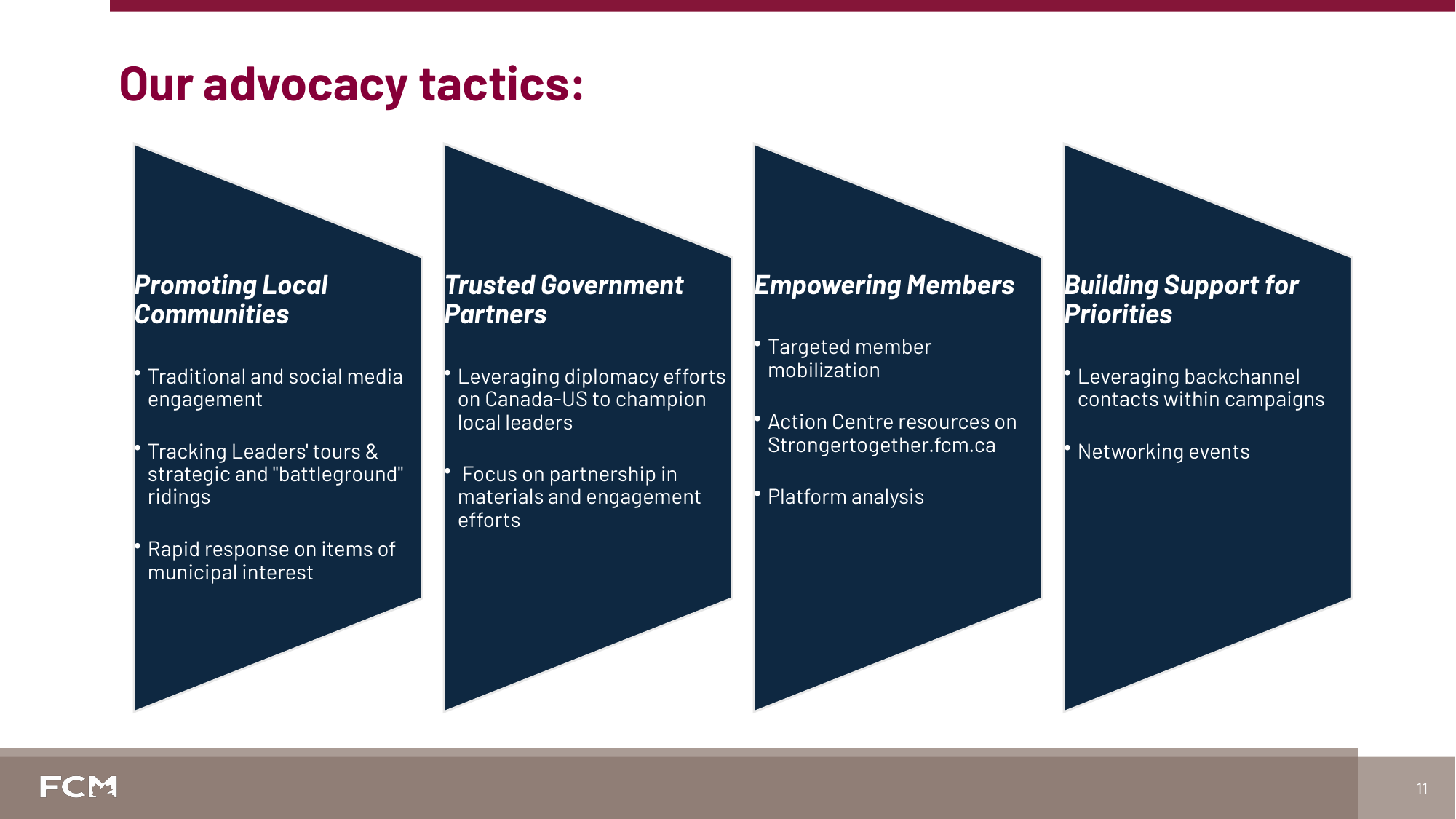

# Our advocacy tactics:
Promoting Local Communities

Traditional and social media engagement

Tracking Leaders' tours & strategic and "battleground" ridings

Rapid response on items of municipal interest
Trusted Government Partners

Leveraging diplomacy efforts on Canada-US to champion local leaders

 Focus on partnership in materials and engagement efforts
Empowering Members

Targeted member mobilization

Action Centre resources on Strongertogether.fcm.ca

Platform analysis

Building Support for Priorities

Leveraging backchannel contacts within campaigns

Networking events